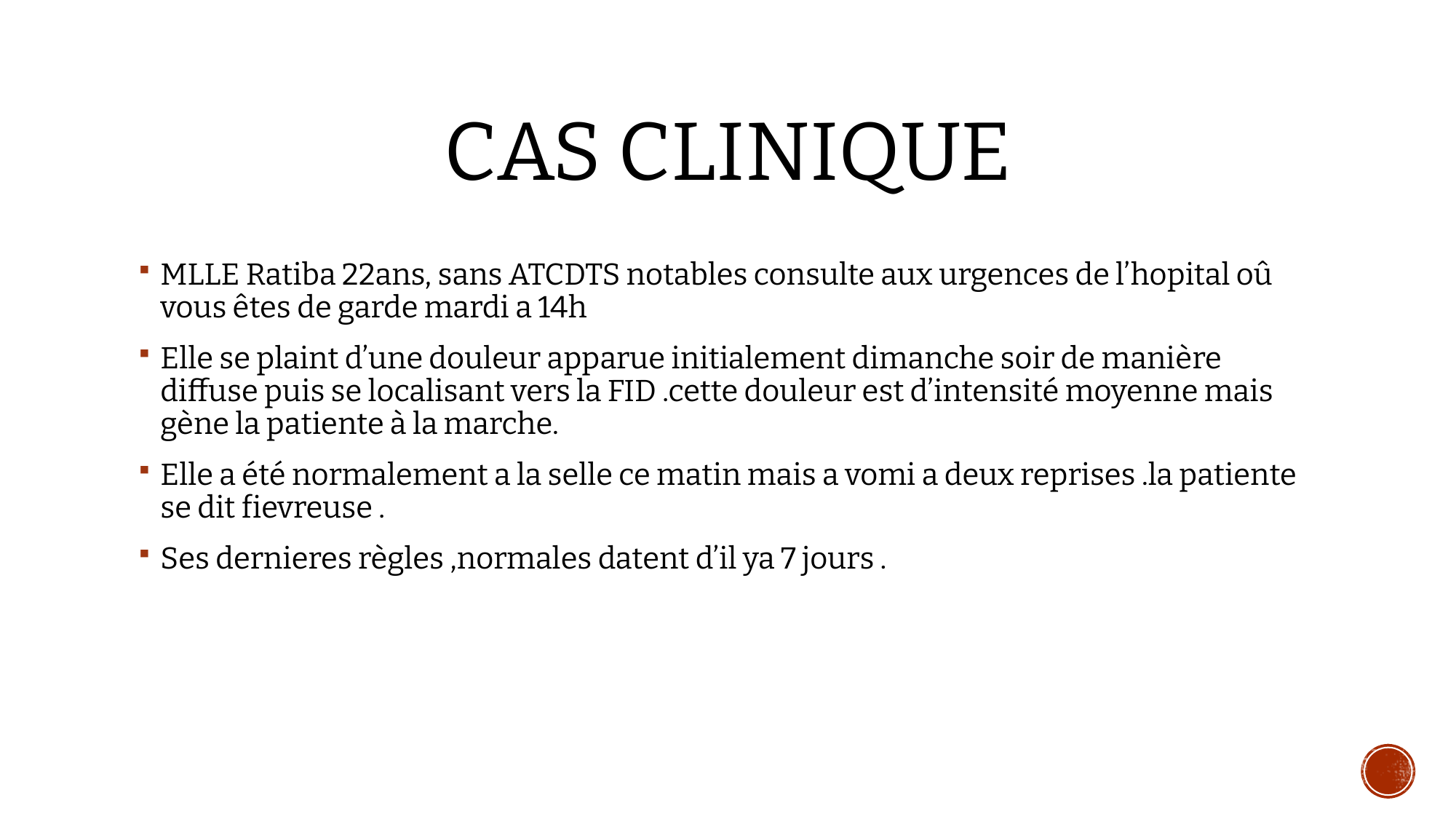

# Cas clinique
MLLE Ratiba 22ans, sans ATCDTS notables consulte aux urgences de l’hopital oû vous êtes de garde mardi a 14h
Elle se plaint d’une douleur apparue initialement dimanche soir de manière diffuse puis se localisant vers la FID .cette douleur est d’intensité moyenne mais gène la patiente à la marche.
Elle a été normalement a la selle ce matin mais a vomi a deux reprises .la patiente se dit fievreuse .
Ses dernieres règles ,normales datent d’il ya 7 jours .